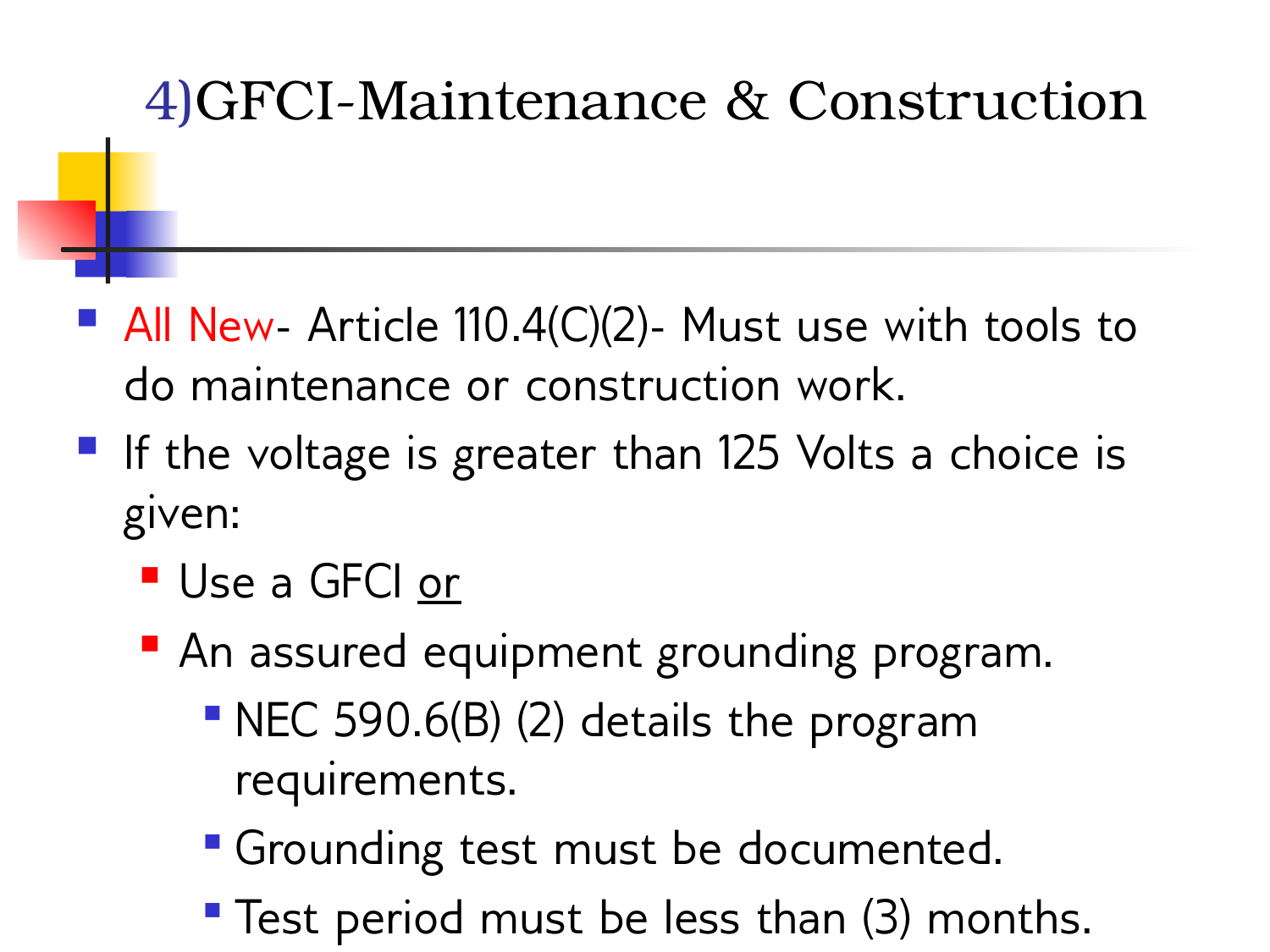

# 4)GFCI-Maintenance & Construction
All New- Article 110.4(C)(2)- Must use with tools to do maintenance or construction work.
If the voltage is greater than 125 Volts a choice is given:
Use a GFCI or
An assured equipment grounding program.
NEC 590.6(B) (2) details the program requirements.
Grounding test must be documented.
Test period must be less than (3) months.